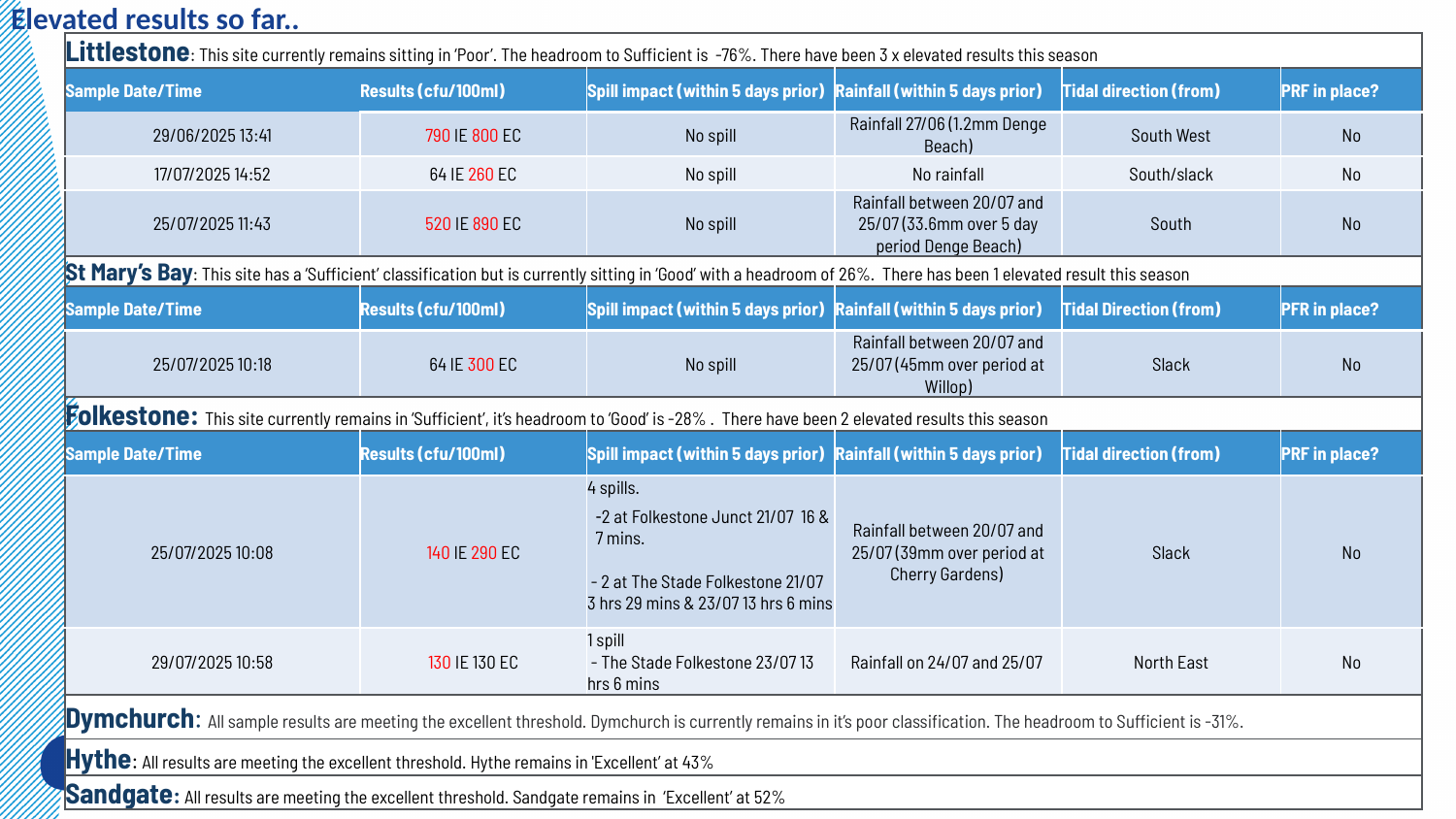

Elevated results so far..
| Littlestone: This site currently remains sitting in ‘Poor’. The headroom to Sufficient is -76%. There have been 3 x elevated results this season |  |  |  |  |  |
| --- | --- | --- | --- | --- | --- |
| Sample Date/Time | Results (cfu/100ml) | Spill impact (within 5 days prior) | Rainfall (within 5 days prior) | Tidal direction (from) | PRF in place? |
| 29/06/2025 13:41 | 790 IE 800 EC | No spill | Rainfall 27/06 (1.2mm Denge Beach) | South West | No |
| 17/07/2025 14:52 | 64 IE 260 EC | No spill | No rainfall | South/slack | No |
| 25/07/2025 11:43 | 520 IE 890 EC | No spill | Rainfall between 20/07 and 25/07 (33.6mm over 5 day period Denge Beach) | South | No |
| St Mary’s Bay: This site has a ‘Sufficient’ classification but is currently sitting in ‘Good’ with a headroom of 26%. There has been 1 elevated result this season |  |  |  |  |  |
| Sample Date/Time | Results (cfu/100ml) | Spill impact (within 5 days prior) | Rainfall (within 5 days prior) | Tidal Direction (from) | PFR in place? |
| 25/07/2025 10:18 | 64 IE 300 EC | No spill | Rainfall between 20/07 and 25/07 (45mm over period at Willop) | Slack | No |
| Folkestone: This site currently remains in ‘Sufficient’, it’s headroom to ‘Good’ is -28% . There have been 2 elevated results this season |  |  |  |  |  |
| Sample Date/Time | Results (cfu/100ml) | Spill impact (within 5 days prior) | Rainfall (within 5 days prior) | Tidal direction (from) | PRF in place? |
| 25/07/2025 10:08 | 140 IE 290 EC | 4 spills. | Rainfall between 20/07 and 25/07 (39mm over period at Cherry Gardens) | Slack | No |
|  |  | 2 at Folkestone Junct 21/07 16 & 7 mins. |  |  |  |
|  |  | - 2 at The Stade Folkestone 21/07 3 hrs 29 mins & 23/07 13 hrs 6 mins |  |  |  |
| 29/07/2025 10:58 | 130 IE 130 EC | 1 spill | Rainfall on 24/07 and 25/07 | North East | No |
|  |  | - The Stade Folkestone 23/07 13 hrs 6 mins |  |  |  |
| Dymchurch: All sample results are meeting the excellent threshold. Dymchurch is currently remains in it’s poor classification. The headroom to Sufficient is -31%. |  |  |  |  |  |
| Hythe: All results are meeting the excellent threshold. Hythe remains in 'Excellent’ at 43% |  |  |  |  |  |
| Sandgate: All results are meeting the excellent threshold. Sandgate remains in ‘Excellent’ at 52% |  |  |  |  |  |
8